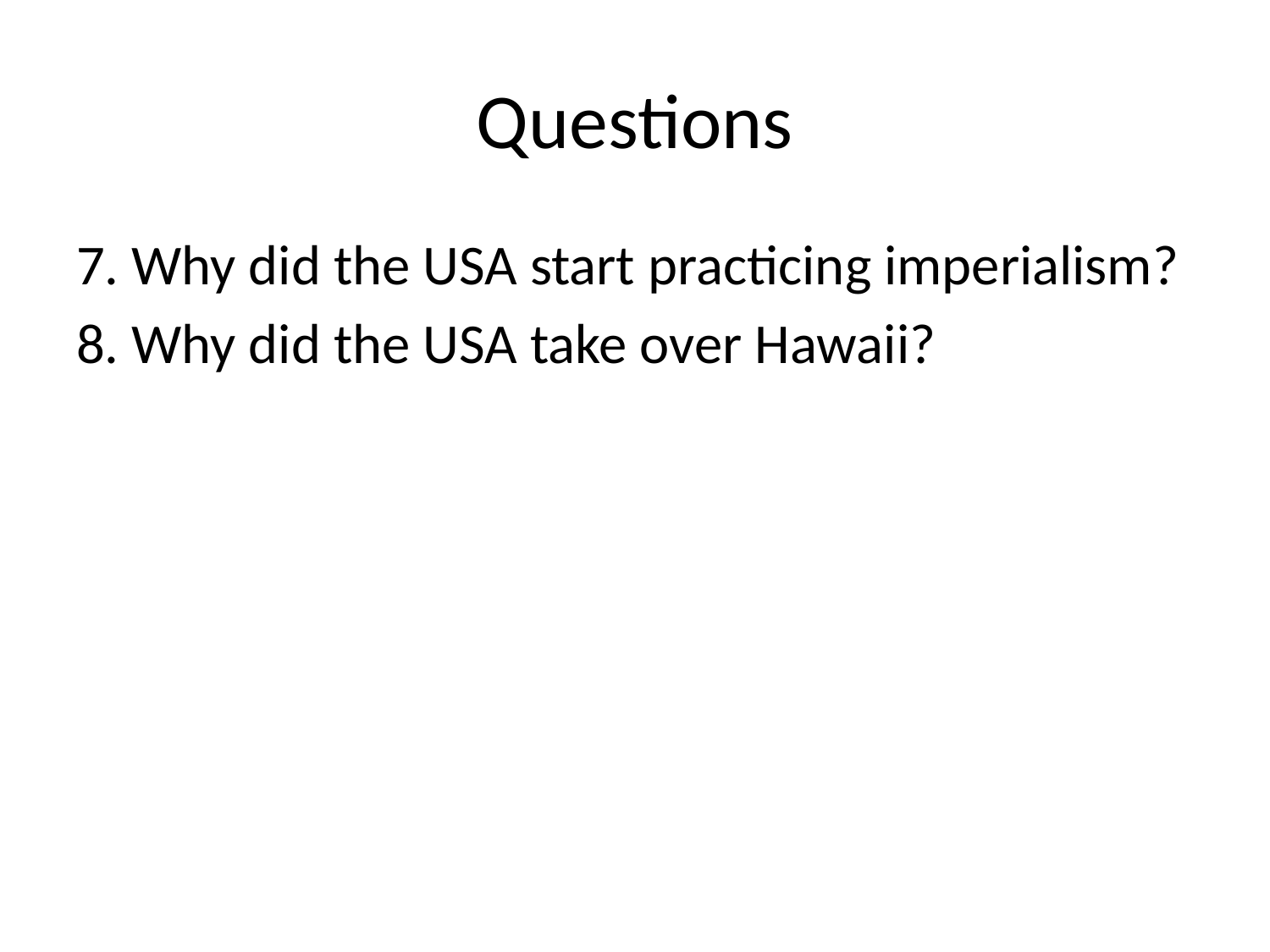

# Questions
7. Why did the USA start practicing imperialism?
8. Why did the USA take over Hawaii?